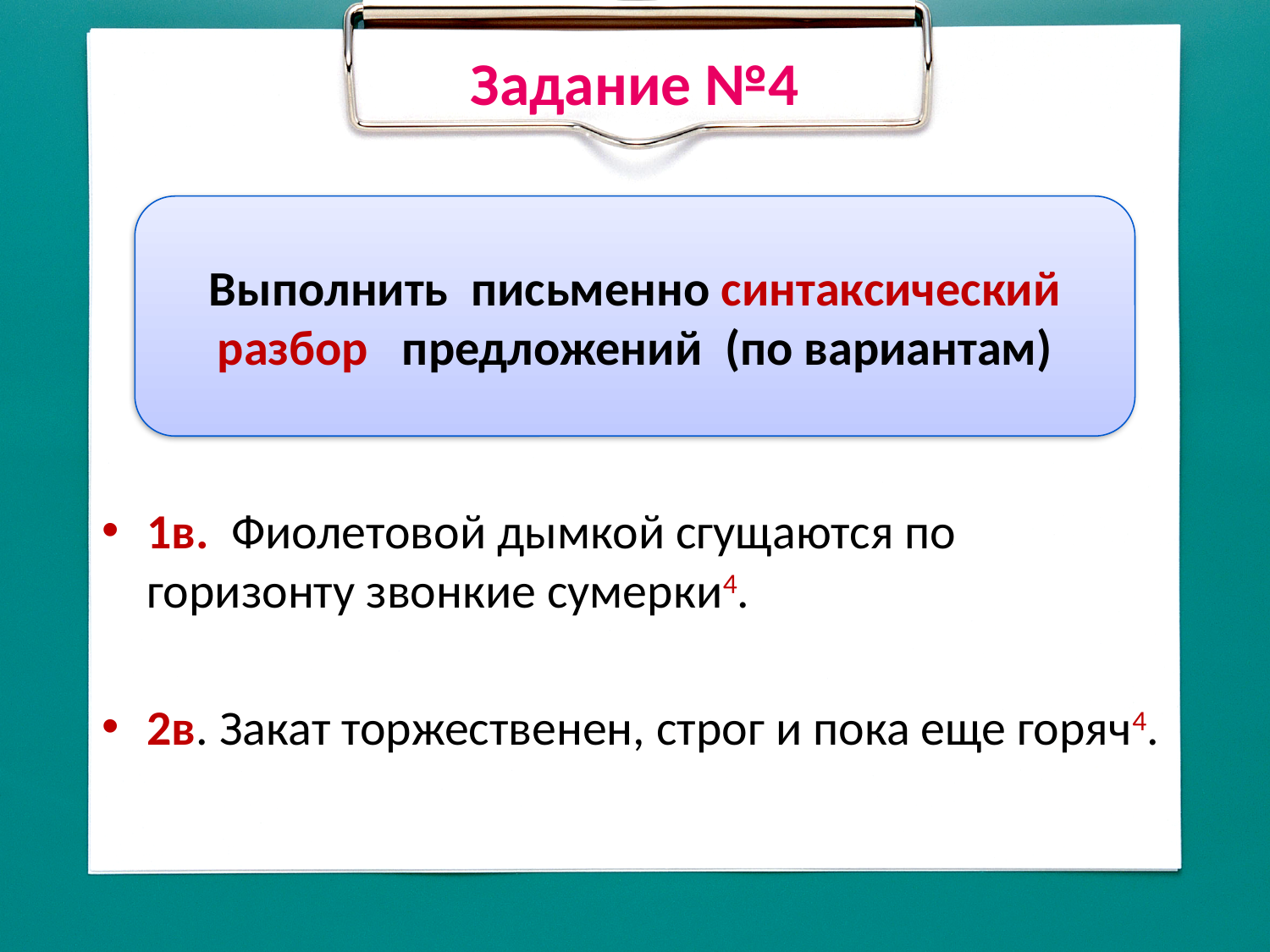

# Задание №4
Выполнить  письменно синтаксический разбор   предложений  (по вариантам)

1в.  Фиолетовой дымкой сгущаются по горизонту звонкие сумерки4.

2в. Закат торжественен, строг и пока еще горяч4.